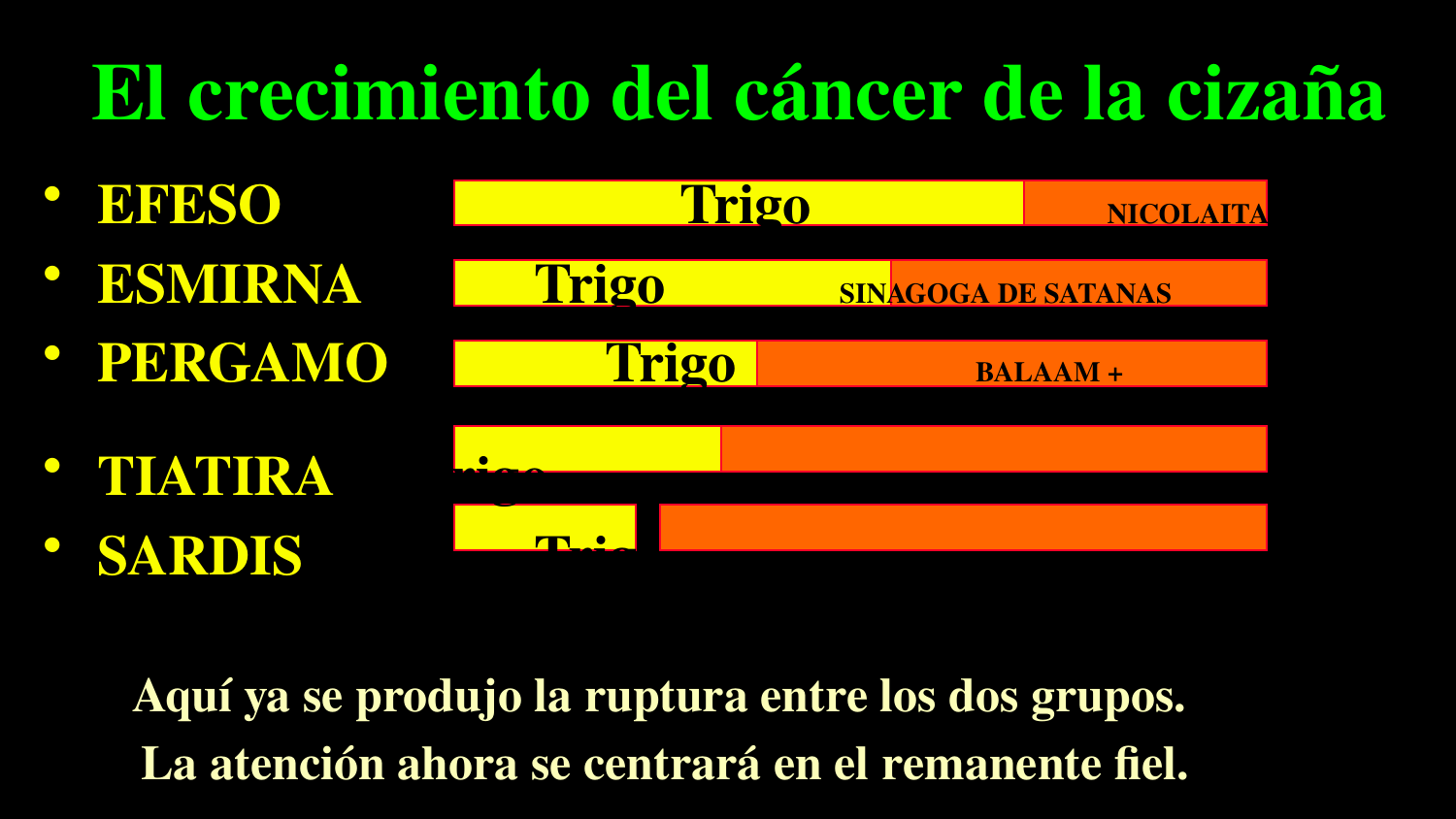

# El crecimiento del cáncer de la cizaña
EFESO 			Trigo	                    NICOLAITAS
ESMIRNA		Trigo		 SINAGOGA DE SATANAS
PERGAMO	     Trigo                 BALAAM + NICOLAITAS
TIATIRA	  Trigo		JEZABEL Y SUS HIJOS
SARDIS		Trigo		Babilonia la madre de las rameras

Aquí ya se produjo la ruptura entre los dos grupos.
La atención ahora se centrará en el remanente fiel.